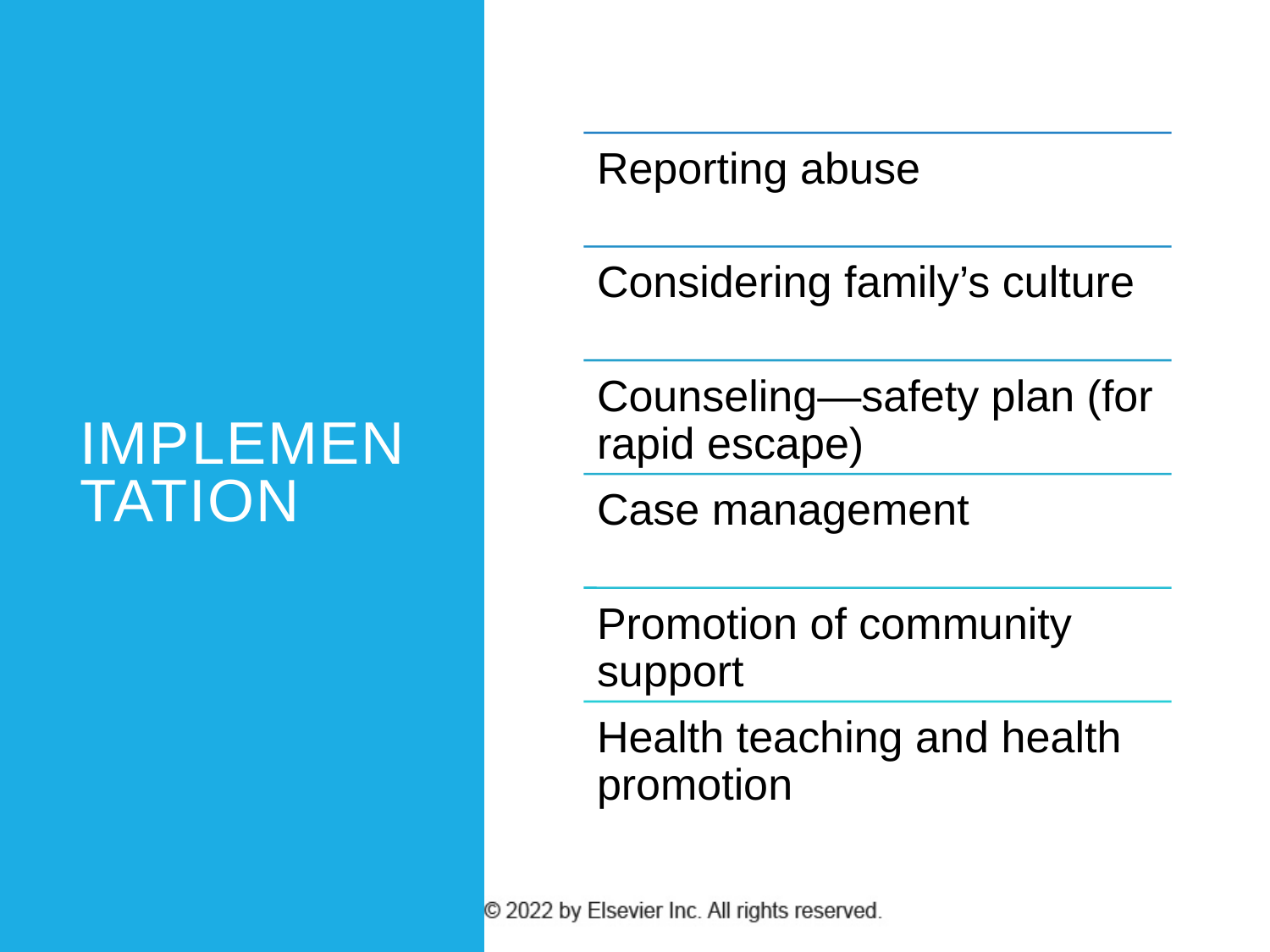

# Implementation
Reporting abuse
Considering family’s culture
Counseling—safety plan (for rapid escape)
Case management
Promotion of community support
Health teaching and health promotion